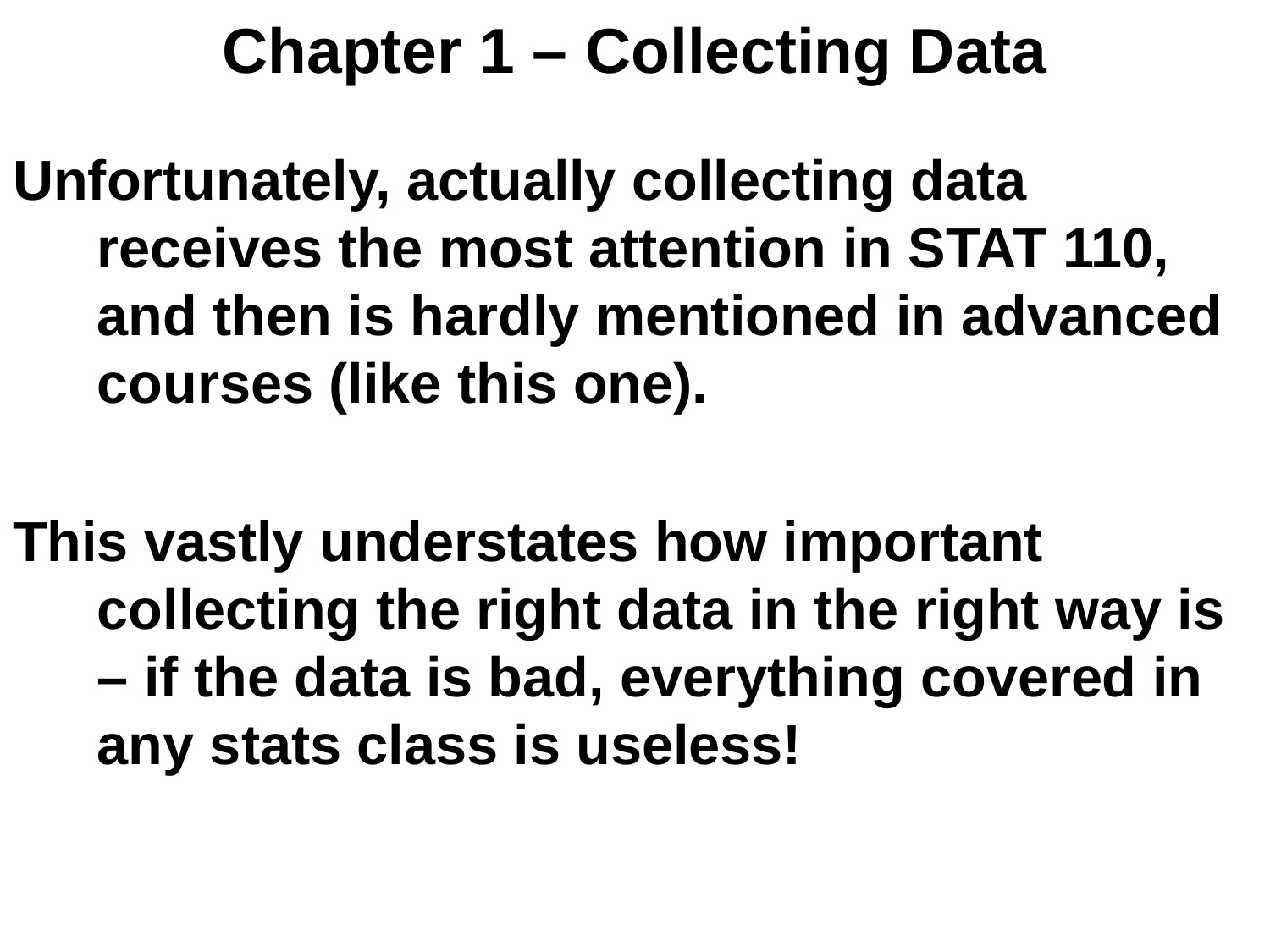

# Chapter 1 – Collecting Data
Unfortunately, actually collecting data receives the most attention in STAT 110, and then is hardly mentioned in advanced courses (like this one).

This vastly understates how important collecting the right data in the right way is – if the data is bad, everything covered in any stats class is useless!